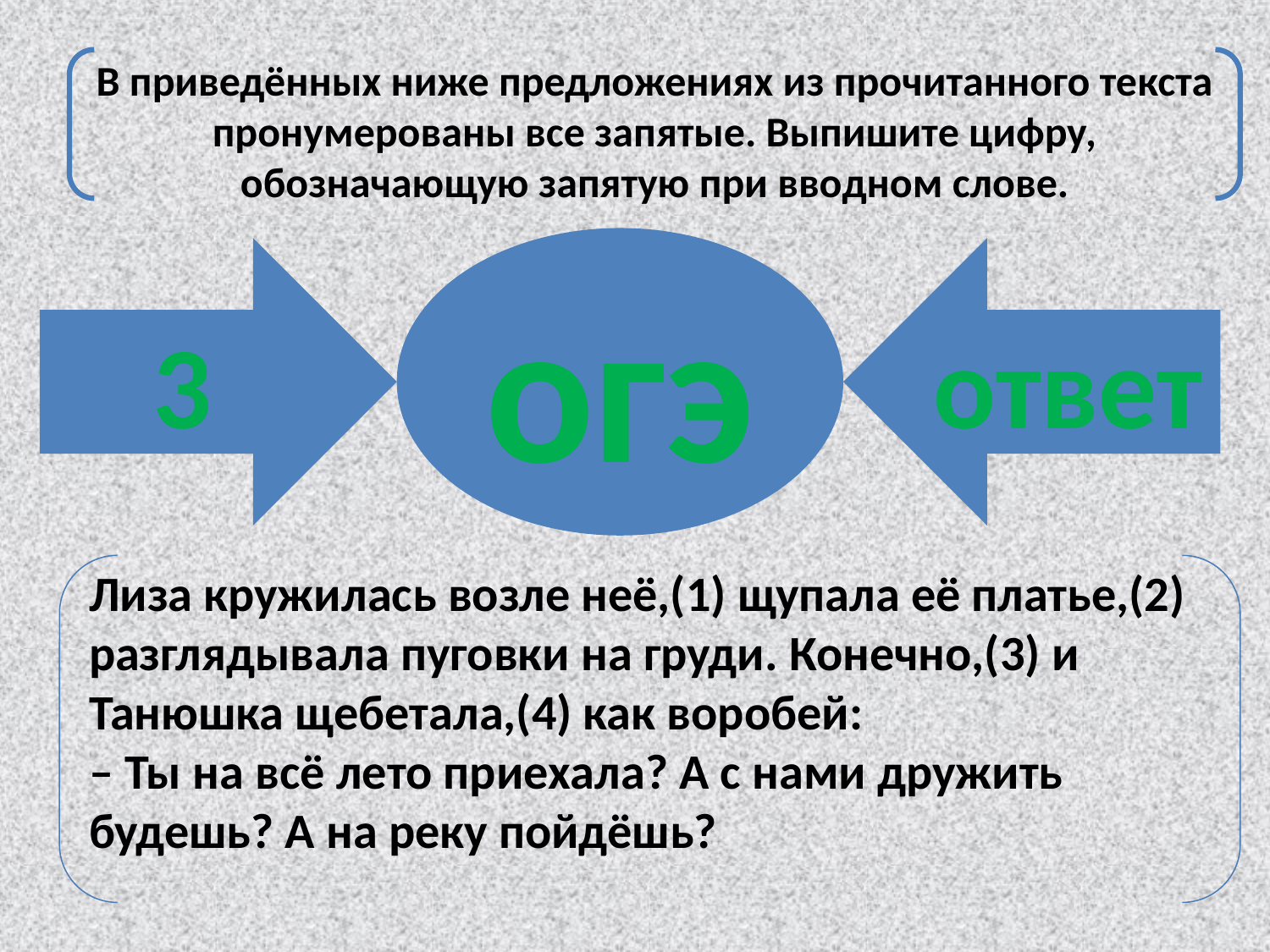

В приведённых ниже предложениях из прочитанного текста пронумерованы все запятые. Выпишите цифру, обозначающую запятую при вводном слове.

огэ
3
ответ
Лиза кружилась возле неё,(1) щупала её платье,(2) разглядывала пуговки на груди. Конечно,(3) и Танюшка щебетала,(4) как воробей:
– Ты на всё лето приехала? А с нами дружить будешь? А на реку пойдёшь?